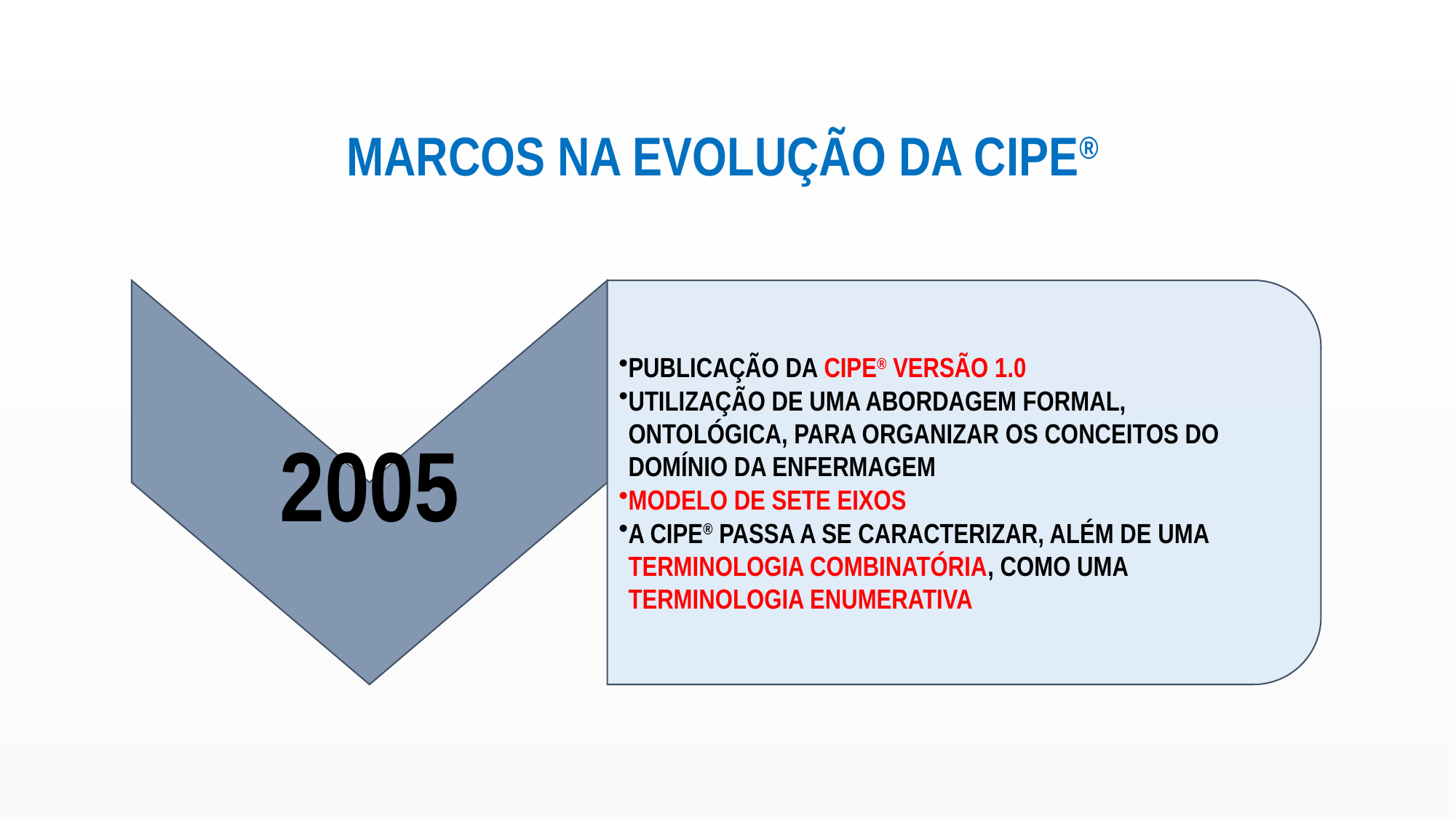

MARCOS NA EVOLUÇÃO DA CIPE®
2005
PUBLICAÇÃO DA CIPE® VERSÃO 1.0
UTILIZAÇÃO DE UMA ABORDAGEM FORMAL, ONTOLÓGICA, PARA ORGANIZAR OS CONCEITOS DO DOMÍNIO DA ENFERMAGEM
MODELO DE SETE EIXOS
A CIPE® PASSA A SE CARACTERIZAR, ALÉM DE UMA TERMINOLOGIA COMBINATÓRIA, COMO UMA TERMINOLOGIA ENUMERATIVA